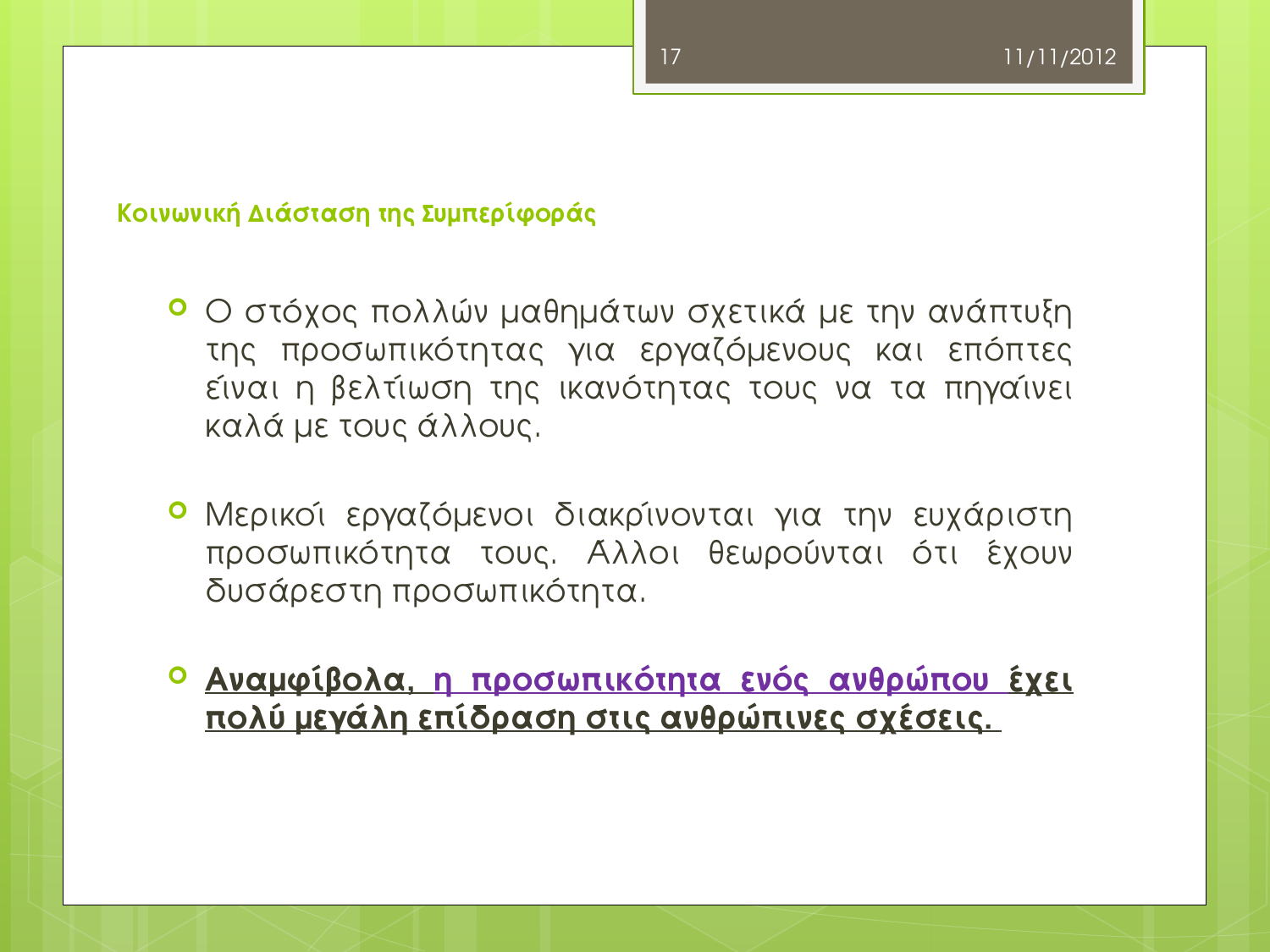

17
11/11/2012
# Κοινωνική Διάσταση της Συμπερίφοράς

Ο στόχος πολλών μαθημάτων σχετικά με την ανάπτυξη της προσωπικότητας για εργαζόμενους και επόπτες είναι η βελτίωση της ικανότητας τους να τα πηγαίνει καλά με τους άλλους.

Μερικοί εργαζόμενοι διακρίνονται για την ευχάριστη προσωπικότητα τους. Άλλοι θεωρούνται ότι έχουν δυσάρεστη προσωπικότητα.

Αναμφίβολα, η προσωπικότητα ενός ανθρώπου έχει πολύ μεγάλη επίδραση στις ανθρώπινες σχέσεις.